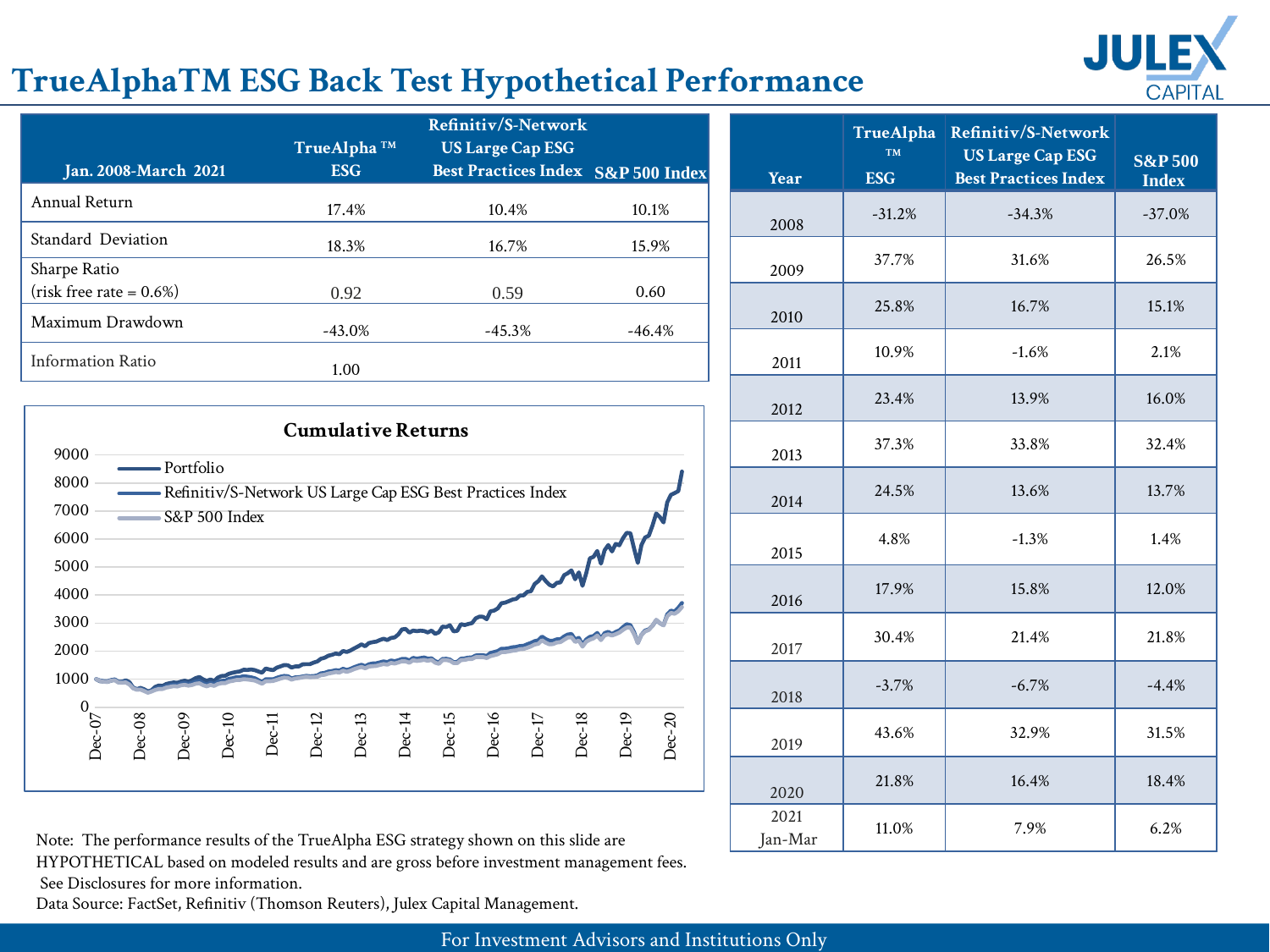

TrueAlpha™ ESG Back Test Hypothetical Performance
| Jan. 2008-March 2021 | TrueAlpha TM ESG | Refinitiv/S-Network US Large Cap ESG Best Practices Index | S&P 500 Index |
| --- | --- | --- | --- |
| Annual Return | 17.4% | 10.4% | 10.1% |
| Standard Deviation | 18.3% | 16.7% | 15.9% |
| Sharpe Ratio (risk free rate = 0.6%) | 0.92 | 0.59 | 0.60 |
| Maximum Drawdown | -43.0% | -45.3% | -46.4% |
| Information Ratio | 1.00 |  |  |
| Year | TrueAlpha TM ESG | Refinitiv/S-Network US Large Cap ESG Best Practices Index | S&P 500 Index |
| --- | --- | --- | --- |
| 2008 | -31.2% | -34.3% | -37.0% |
| 2009 | 37.7% | 31.6% | 26.5% |
| 2010 | 25.8% | 16.7% | 15.1% |
| 2011 | 10.9% | -1.6% | 2.1% |
| 2012 | 23.4% | 13.9% | 16.0% |
| 2013 | 37.3% | 33.8% | 32.4% |
| 2014 | 24.5% | 13.6% | 13.7% |
| 2015 | 4.8% | -1.3% | 1.4% |
| 2016 | 17.9% | 15.8% | 12.0% |
| 2017 | 30.4% | 21.4% | 21.8% |
| 2018 | -3.7% | -6.7% | -4.4% |
| 2019 | 43.6% | 32.9% | 31.5% |
| 2020 | 21.8% | 16.4% | 18.4% |
| 2021 Jan-Mar | 11.0% | 7.9% | 6.2% |

### Chart: Cumulative Returns

| Category | Portfolio  | Refinitiv/S-Network US Large Cap ESG Best Practices Index | S&P 500 Index |
|---|---|---|---|
| 39447 | 1000.0 | 1000.0 | 1000.0 |
| 39478 | 927.2008000000001 | 954.7248288105503 | 940.0184474036528 |
| 39507 | 919.4589331320001 | 929.8706568602587 | 909.4811953903692 |
| 39538 | 905.0883372150053 | 925.8432665483134 | 905.5540976702956 |
| 39568 | 946.7615005430631 | 969.47501902105 | 949.6573719110008 |
| 39599 | 984.6297240625415 | 989.8757291402486 | 961.9579102262201 |
| 39629 | 896.9330466382684 | 911.1539436976922 | 880.8614864659779 |
| 39660 | 906.6260226866787 | 908.0598529038804 | 873.456812071498 |
| 39691 | 957.898323348377 | 924.5853411108294 | 886.091098191145 |
| 39721 | 893.6834921942915 | 844.5447628709106 | 807.1339211087312 |
| 39752 | 698.5201762221084 | 696.1805731676391 | 671.5774177832208 |
| 39782 | 638.4572870854677 | 645.6302307887397 | 623.38868016944 |
| 39813 | 688.2319555450274 | 657.3167638853668 | 630.0217068323209 |
| 39844 | 641.447874256552 | 604.6766421506469 | 576.9194262468951 |
| 39872 | 561.3906723567985 | 541.0296728379409 | 515.4903334980464 |
| 39903 | 606.3659066280946 | 589.4800913010401 | 560.6448053543952 |
| 39933 | 724.8849740058088 | 655.7342125285319 | 614.3037891584559 |
| 39964 | 774.140251465009 | 697.1645954856712 | 648.66360736238 |
| 39994 | 759.8424088295708 | 698.5036774029929 | 649.9503163688098 |
| 40025 | 828.6011562784857 | 758.7420745625162 | 699.1108151112609 |
| 40056 | 860.8231848005661 | 786.3860005072283 | 724.3516831434027 |
| 40086 | 883.1850595965133 | 813.2690844534623 | 751.3809602964684 |
| 40117 | 873.9116164707499 | 799.523205680954 | 737.4225033145832 |
| 40147 | 913.5162176721216 | 847.2736495054532 | 781.6556820506897 |
| 40178 | 948.0307562355214 | 865.1686533096632 | 796.7537450388301 |
| 40209 | 908.4455424027559 | 836.4291148871422 | 768.0915492736244 |
| 40237 | 964.5685521474763 | 867.1569870656865 | 791.8848363023948 |
| 40268 | 1038.4846155057717 | 919.0058331219889 | 839.6710628855873 |
| 40298 | 1076.8150826640897 | 937.2660410854685 | 852.9275396963328 |
| 40329 | 992.3670741332201 | 860.6949023586108 | 784.8206115349863 |
| 40359 | 940.6002417991591 | 814.3951306112102 | 743.7366410348059 |
| 40390 | 989.0836693827451 | 873.2031448135941 | 795.8450903604506 |
| 40421 | 934.8426211632933 | 827.938118184124 | 759.9172933009089 |
| 40451 | 1055.528733830674 | 904.6614253106774 | 827.7358950440811 |
| 40482 | 1112.821989080016 | 939.9036266801929 | 859.2305471236675 |
| 40512 | 1120.30678825069 | 944.5396905909208 | 859.3407243539501 |
| 40543 | 1192.6776445163182 | 1009.5561755008878 | 916.7716658585011 |
| 40574 | 1228.8782734537351 | 1035.4552371290897 | 938.500612604514 |
| 40602 | 1257.4823370227032 | 1070.951052498098 | 970.6527893581101 |
| 40633 | 1276.5003782897747 | 1072.9292416941416 | 971.0388880405413 |
| 40663 | 1336.9033549901442 | 1105.3918336292163 | 999.7964977654718 |
| 40694 | 1330.4248846565113 | 1088.277960943444 | 988.4792497846787 |
| 40724 | 1347.792469857602 | 1067.3903119452193 | 972.0021559037888 |
| 40755 | 1325.1705819265242 | 1033.3857468932283 | 952.2368419695079 |
| 40786 | 1274.8910304111828 | 966.8983007862032 | 900.5094930121046 |
| 40816 | 1231.075241502643 | 891.7778341364442 | 837.204734319893 |
| 40847 | 1381.2221022572712 | 997.9102206441793 | 928.705449205188 |
| 40877 | 1345.3729499044211 | 993.497337053005 | 926.6530426079909 |
| 40908 | 1322.7974645122968 | 993.5277707329441 | 936.1318629401267 |
| 40939 | 1410.8746108893836 | 1047.1620593456755 | 978.0850025414218 |
| 40968 | 1456.9505133185557 | 1087.6084199847828 | 1020.3793363125542 |
| 40999 | 1504.7259831011906 | 1115.5363936089273 | 1053.9592330909968 |
| 41029 | 1497.9023517130233 | 1104.1237636317526 | 1047.343673658682 |
| 41060 | 1414.7949126168878 | 1025.1077859497843 | 984.3975457024882 |
| 41090 | 1453.6460051535037 | 1063.8701496322597 | 1024.956910154358 |
| 41121 | 1456.688776971491 | 1070.393101699214 | 1039.192541577401 |
| 41152 | 1529.6804076333538 | 1094.425564291149 | 1062.598091336159 |
| 41182 | 1536.7296057816102 | 1119.1580015216841 | 1090.0574225198761 |
| 41213 | 1536.4333243136155 | 1104.6817144306367 | 1069.930201783988 |
| 41243 | 1591.9932502912632 | 1110.16992137966 | 1076.1351213942544 |
| 41274 | 1632.2226441401376 | 1131.9401470961197 | 1085.944617994049 |
| 41305 | 1727.3113651643382 | 1207.2635049454732 | 1142.190848398308 |
| 41333 | 1763.8017803828548 | 1222.9977174740047 | 1157.6966433153684 |
| 41364 | 1838.2251438060412 | 1271.3466903373069 | 1201.113736297618 |
| 41394 | 1871.4367251242136 | 1288.7243215825515 | 1224.2553547182977 |
| 41425 | 1916.4084643433814 | 1322.7593203144816 | 1252.902930018706 |
| 41455 | 1889.0211123362542 | 1305.757037788486 | 1236.1140307564553 |
| 41486 | 2007.305569523191 | 1371.57494293685 | 1299.032234921959 |
| 41517 | 1970.0150992443541 | 1329.0692366218616 | 1261.360300109222 |
| 41547 | 2022.3199198902546 | 1369.8402231803195 | 1300.9670135326517 |
| 41578 | 2097.456385265889 | 1428.293177783414 | 1360.7688790328177 |
| 41608 | 2164.757068860992 | 1475.8204412883592 | 1402.2723298433186 |
| 41639 | 2241.636970679194 | 1515.0798884098406 | 1437.7744870011038 |
| 41670 | 2173.371055028918 | 1461.2224194775556 | 1388.0619268866726 |
| 41698 | 2287.4475896372614 | 1531.301039817398 | 1451.4963569453937 |
| 41729 | 2319.8973815191007 | 1559.543494800913 | 1463.688926343735 |
| 41759 | 2341.172696425536 | 1566.5128075069747 | 1474.5202243986787 |
| 41790 | 2397.1359435970003 | 1598.6507735226987 | 1509.1714496720479 |
| 41820 | 2443.913126652471 | 1633.7509510524985 | 1540.411298680259 |
| 41851 | 2395.8384227554648 | 1607.1722039056558 | 1519.1536227584713 |
| 41882 | 2470.956587890299 | 1665.381689069237 | 1579.9197676688102 |
| 41912 | 2490.4265639176415 | 1641.1057570377886 | 1557.8008909214468 |
| 41943 | 2597.3136796997355 | 1674.450925691098 | 1595.81123265993 |
| 41973 | 2775.602810329866 | 1720.071011919858 | 1638.738554818482 |
| 42004 | 2791.0670182691874 | 1721.5216839969567 | 1634.641708431436 |
| 42035 | 2658.836310784859 | 1666.710626426579 | 1585.6024571784928 |
| 42063 | 2732.879213332078 | 1758.2247020035506 | 1676.7745984662563 |
| 42094 | 2712.7451357633545 | 1732.3560740552878 | 1650.2815598104894 |
| 42124 | 2729.7388563918307 | 1750.311945219376 | 1666.1242627846702 |
| 42155 | 2717.832315812859 | 1772.143038295714 | 1687.6172657745924 |
| 42185 | 2665.5701747305206 | 1731.0474258179052 | 1654.8774908185653 |
| 42216 | 2734.1105137474015 | 1741.8412376363174 | 1689.629918125755 |
| 42247 | 2615.6134479814928 | 1640.3043367993912 | 1587.745234062772 |
| 42277 | 2673.8721972855556 | 1597.7783413644431 | 1548.5279267814215 |
| 42308 | 2875.324937275686 | 1720.3854932792285 | 1679.2236838017734 |
| 42338 | 2862.0120747809674 | 1726.735987826528 | 1684.2162482694262 |
| 42369 | 2925.1110621004336 | 1698.7572914024852 | 1657.6528557412714 |
| 42400 | 2704.515566418767 | 1603.0332234339335 | 1575.3948257112384 |
| 42429 | 2726.6705628874097 | 1616.7080902865837 | 1573.2694073018988 |
| 42460 | 2965.1633875582875 | 1729.789500380421 | 1679.9957745708805 |
| 42490 | 2931.0677150556016 | 1740.978950038042 | 1686.5108326337952 |
| 42521 | 2969.5346115576313 | 1768.9373573421253 | 1716.795876172589 |
| 42551 | 2999.781045369368 | 1771.828556936343 | 1721.246242066431 |
| 42582 | 3169.1522829281766 | 1845.2849099670302 | 1784.7051631452848 |
| 42613 | 3230.703144254249 | 1856.7921886888157 | 1787.2122893505873 |
| 42643 | 3225.6712427863017 | 1854.5610956124776 | 1787.546283672055 |
| 42674 | 3139.483887716046 | 1827.3697184884606 | 1754.9406302373493 |
| 42704 | 3421.153735207035 | 1933.4378899315245 | 1819.9350576772363 |
| 42735 | 3448.1825806816455 | 1967.4899315242203 | 1855.9066798581616 |
| 42766 | 3525.8425487637573 | 2002.8394623383213 | 1891.10621126998 |
| 42794 | 3710.085805739815 | 2085.1504945472993 | 1966.1985449485253 |
| 42825 | 3730.8002518710055 | 2086.0078113111845 | 1968.4887917243034 |
| 42855 | 3783.72986120435 | 2104.0460563023075 | 1988.7062921445724 |
| 42886 | 3839.9884126994007 | 2137.6597514582804 | 2016.6924137304077 |
| 42916 | 3864.3955821353447 | 2149.581435455237 | 2029.2800958200066 |
| 42947 | 3985.3959908449337 | 2183.119249302561 | 2071.0076980605113 |
| 42978 | 3989.5606449400866 | 2188.894242962211 | 2077.3492525798065 |
| 43008 | 4116.1657136953945 | 2244.409231549581 | 2120.2002902652475 |
| 43039 | 4138.202018460234 | 2293.6851172082984 | 2169.6748257283643 |
| 43069 | 4396.1085534378335 | 2356.2885182094237 | 2236.217772295056 |
| 43100 | 4497.638512167877 | 2387.8441233942294 | 2261.080830095739 |
| 43131 | 4666.46906758223 | 2520.4830807378903 | 2390.5361615788834 |
| 43159 | 4505.525108399736 | 2431.426960899531 | 2302.431062128871 |
| 43190 | 4369.145275227678 | 2375.515345903758 | 2243.916992043174 |
| 43220 | 4308.0768578867655 | 2374.1906502917554 | 2252.5271053952947 |
| 43251 | 4438.689226571935 | 2421.16383868268 | 2306.7729883079505 |
| 43281 | 4453.646302742072 | 2423.086027660955 | 2320.969915764621 |
| 43312 | 4709.963445486745 | 2523.559893949341 | 2407.344317367028 |
| 43343 | 4780.687323623657 | 2591.112283222241 | 2485.785269437431 |
| 43373 | 4880.986046711704 | 2612.783114332927 | 2499.9344834196063 |
| 43404 | 4563.8207448330295 | 2418.1834678880186 | 2329.0638560744733 |
| 43434 | 4810.8725797352445 | 2472.672985575964 | 2376.525750431604 |
| 43465 | 4330.200904700608 | 2227.6550097580052 | 2161.949580448704 |
| 43496 | 4777.63017170115 | 2416.7160216493307 | 2335.1972063414246 |
| 43524 | 5312.079070447464 | 2510.4739905700435 | 2410.1767627166173 |
| 43555 | 5364.676522195974 | 2539.8169564924756 | 2457.009706728127 |
| 43585 | 5574.251473102656 | 2648.6925635954995 | 2556.492301050992 |
| 43616 | 5120.777207978538 | 2444.6969953121456 | 2394.032257982817 |
| 43646 | 5599.599373497098 | 2642.330571455526 | 2562.7557789756574 |
| 43677 | 5785.765894108132 | 2687.7401471479548 | 2599.5905812860897 |
| 43708 | 5556.543542180779 | 2607.884463445168 | 2558.409515207987 |
| 43738 | 5827.830321165906 | 2684.89971080359 | 2606.2791428926243 |
| 43769 | 5778.293763435996 | 2738.716376630633 | 2662.7285208092476 |
| 43799 | 6032.110995298449 | 2858.186544438638 | 2759.383007371114 |
| 43830 | 6219.578805131214 | 2960.3714946350274 | 2842.669045897093 |
| 43861 | 6207.426494495444 | 2927.6812058888486 | 2841.5542856293373 |
| 43890 | 5655.938134941187 | 2672.658542073961 | 2607.6411457100376 |
| 43921 | 5146.619043137175 | 2290.6046912852853 | 2285.5621801004586 |
| 43951 | 5788.319474317406 | 2588.092383864149 | 2578.557614210809 |
| 43982 | 6057.188907394782 | 2731.7315313852378 | 2701.3677599733237 |
| 44012 | 6117.881784982846 | 2776.7640720049744 | 2755.09313225512 |
| 44043 | 6483.16631287843 | 2905.725947027779 | 2910.439530034893 |
| 44074 | 6910.523665427144 | 3104.1521585576156 | 3119.641427754176 |
| 44104 | 6782.700553699776 | 2998.6314646116166 | 3001.103806753293 |
| 44135 | 6592.6642061263265 | 2924.941852688412 | 2921.2965142768862 |
| 44165 | 7304.905166789182 | 3307.066461677837 | 3241.0722203449154 |
| 44196 | 7576.855676183666 | 3445.530152229834 | 3365.6868029610737 |
| 44227 | 7638.933157812867 | 3413.7192868358247 | 3331.706133943183 |
| 44255 | 7711.002632285003 | 3544.5815249644684 | 3423.57626028974 |
| 44286 | 8409.210481226883 | 3717.9795500578366 | 3573.5136850971726 |
Note:  The performance results of the TrueAlpha ESG strategy shown on this slide are HYPOTHETICAL based on modeled results and are gross before investment management fees.  See Disclosures for more information.
Data Source: FactSet, Refinitiv (Thomson Reuters), Julex Capital Management.
11